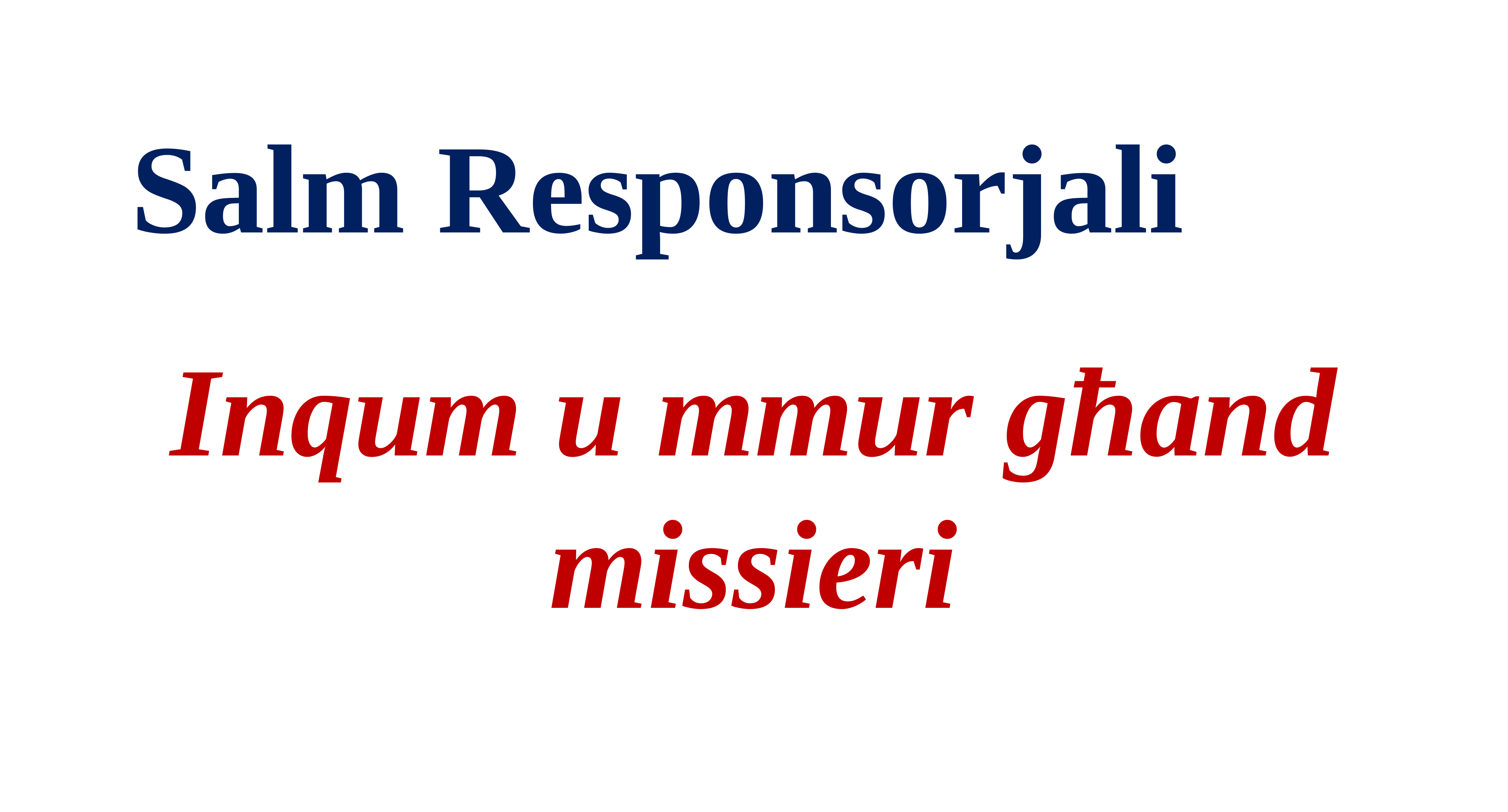

Salm Responsorjali
Inqum u mmur għand missieri